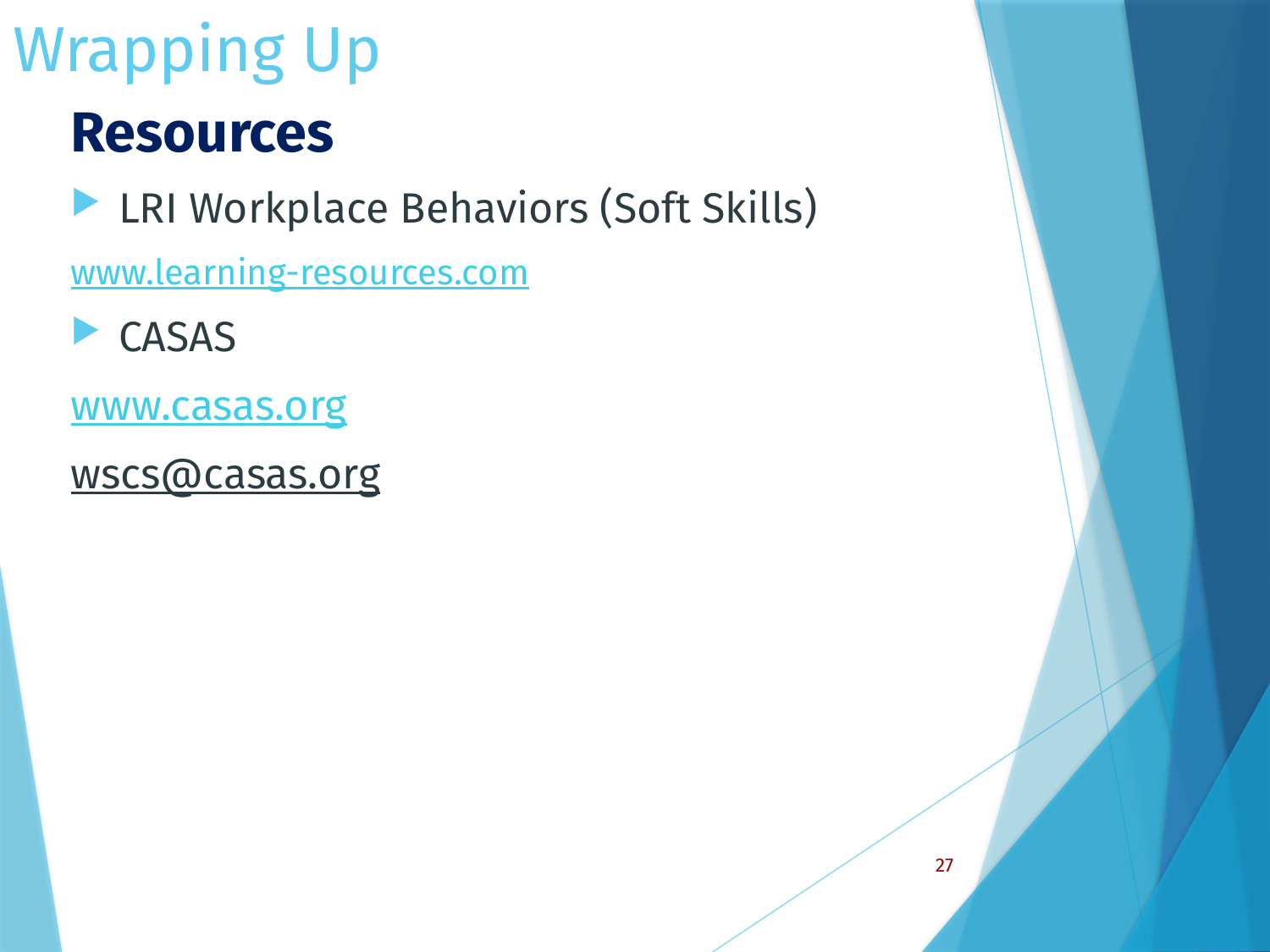

# Wrapping Up
Resources
LRI Workplace Behaviors (Soft Skills)
www.learning-resources.com
CASAS
www.casas.org
wscs@casas.org

2016 CASAS Summer Institute
27